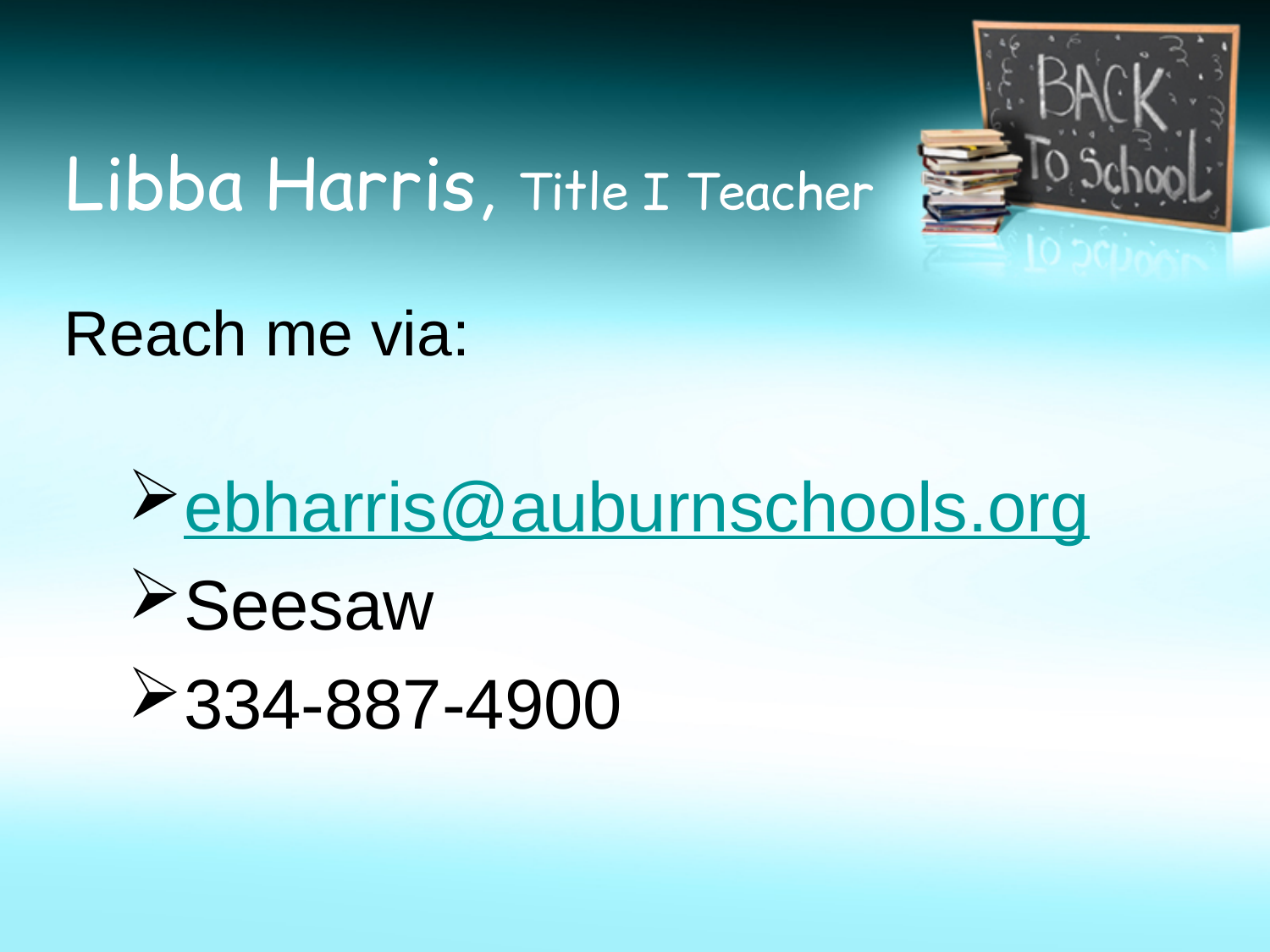

# Libba Harris, Title I Teacher
Reach me via:

ebharris@auburnschools.org
Seesaw
334-887-4900